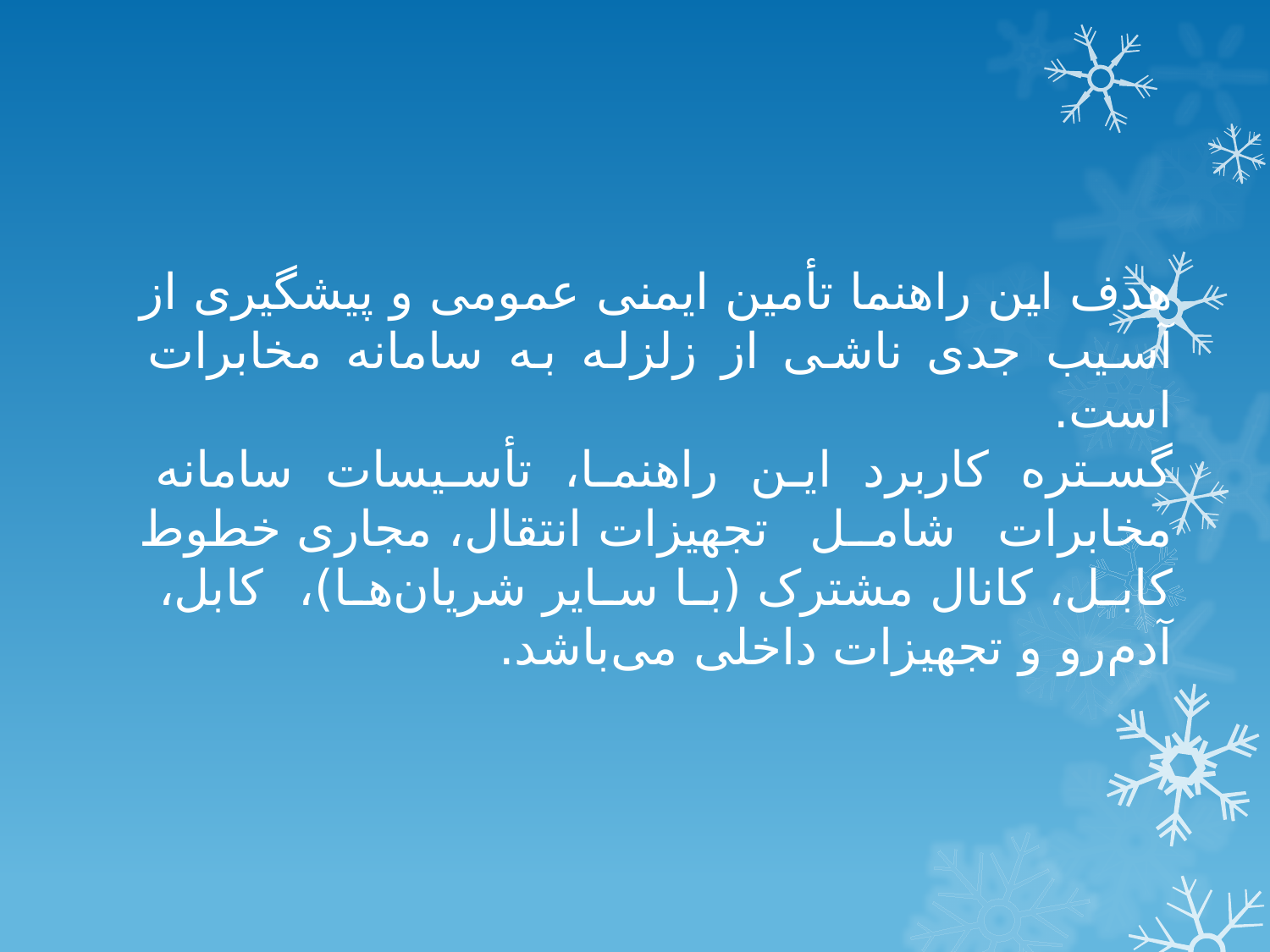

هدف این راهنما تأمین ایمنی عمومی و پیشگیری از آسیب جدی ناشی از زلزله به سامانه مخابرات است.
گستره كاربرد این راهنما، تأسیسات سامانه مخابرات شامل تجهیزات انتقال، مجاری خطوط کابل، کانال مشترک (با سایر شریان‌ها)، کابل، آدم‌رو و تجهیزات داخلی می‌باشد.